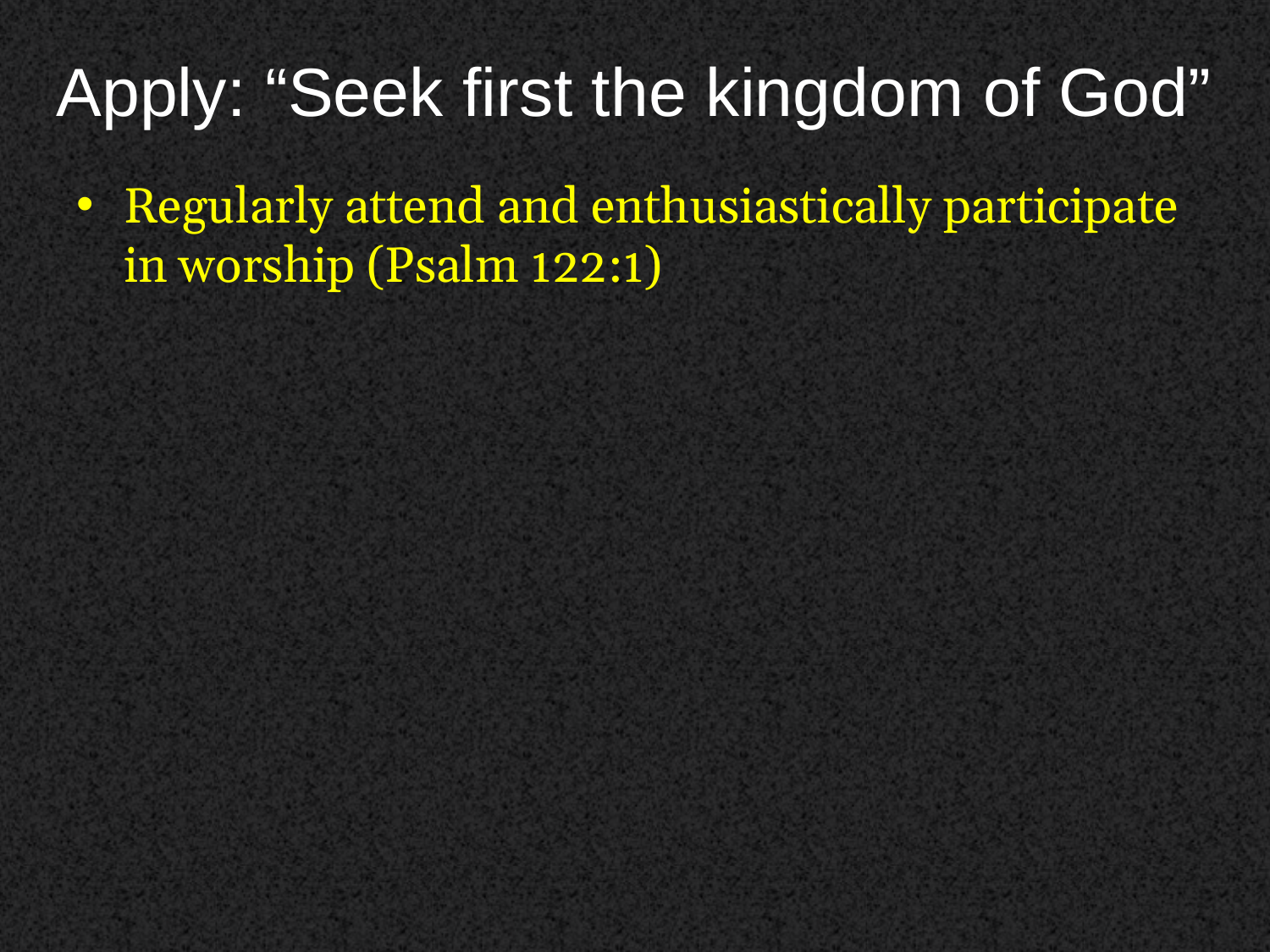

# Apply: “Seek first the kingdom of God”
Regularly attend and enthusiastically participate in worship (Psalm 122:1)